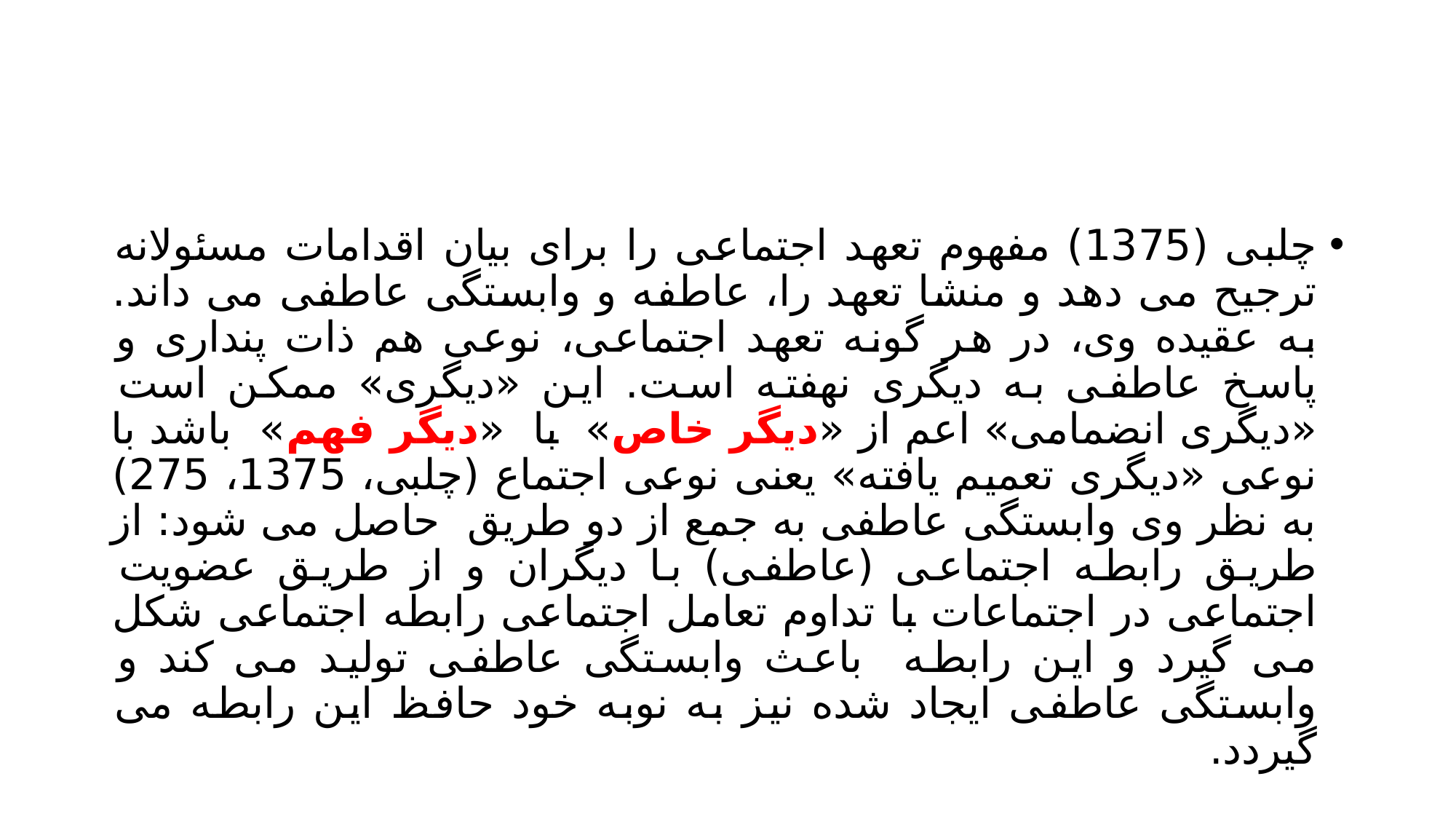

#
چلبی (1375) مفهوم تعهد اجتماعی را برای بیان اقدامات مسئولانه ترجیح می دهد و منشا تعهد را، عاطفه و وابستگی عاطفی می داند. به عقیده وی، در هر گونه تعهد اجتماعی، نوعی هم ذات پنداری و پاسخ عاطفی به دیگری نهفته است. این «دیگری» ممکن است «دیگری انضمامی» اعم از «دیگر خاص»  با  «دیگر فهم»  باشد با نوعی «دیگری تعمیم یافته» یعنی نوعی اجتماع (چلبی، 1375، 275) به نظر وی وابستگی عاطفی به جمع از دو طریق  حاصل می شود: از طریق رابطه اجتماعی (عاطفی) با دیگران و از طریق عضویت اجتماعی در اجتماعات با تداوم تعامل اجتماعی رابطه اجتماعی شکل می گیرد و این رابطه  باعث وابستگی عاطفی تولید می کند و وابستگی عاطفی ایجاد شده نیز به نوبه خود حافظ این رابطه می گیردد.